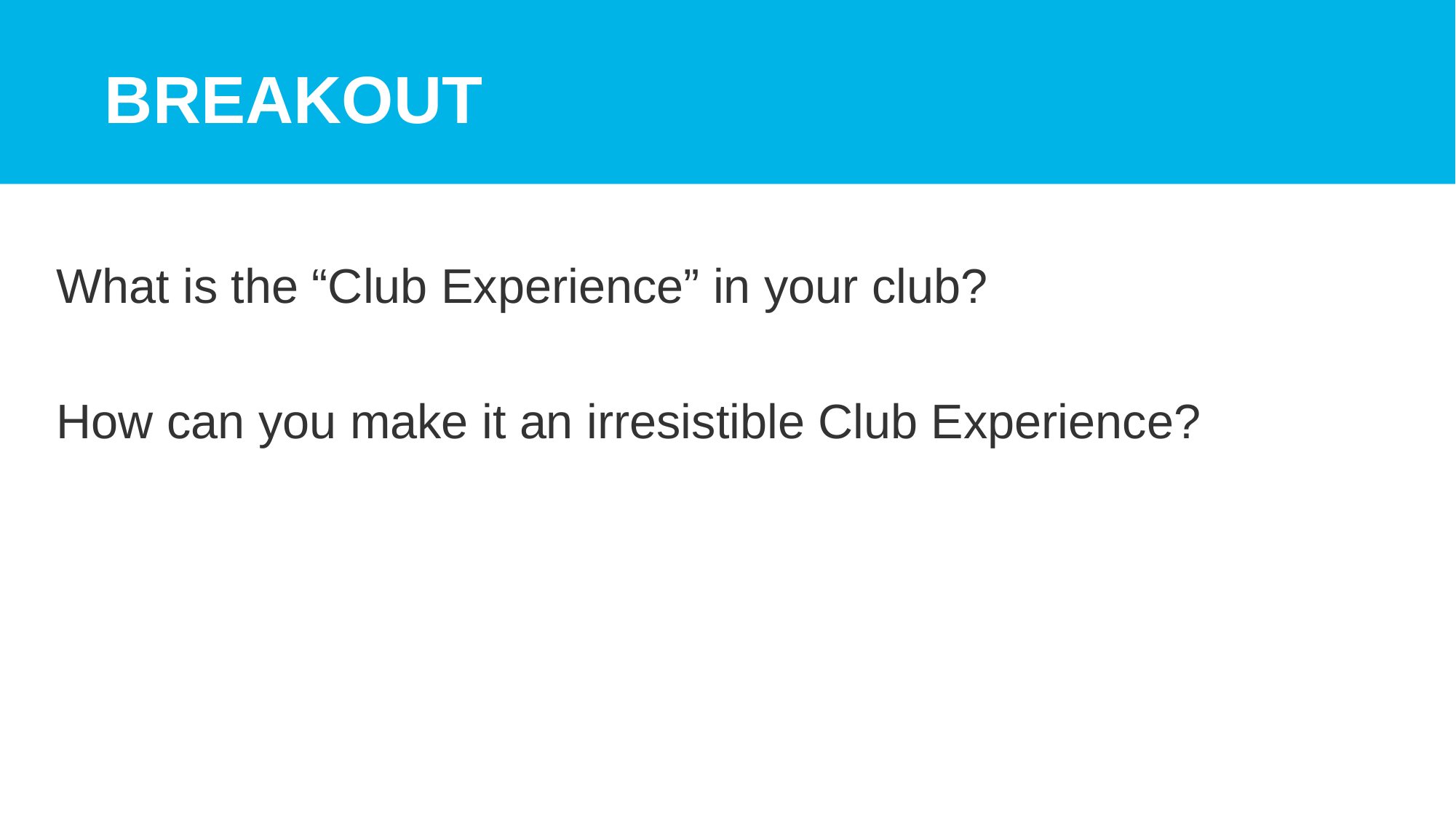

# Breakout
What is the “Club Experience” in your club?

How can you make it an irresistible Club Experience?